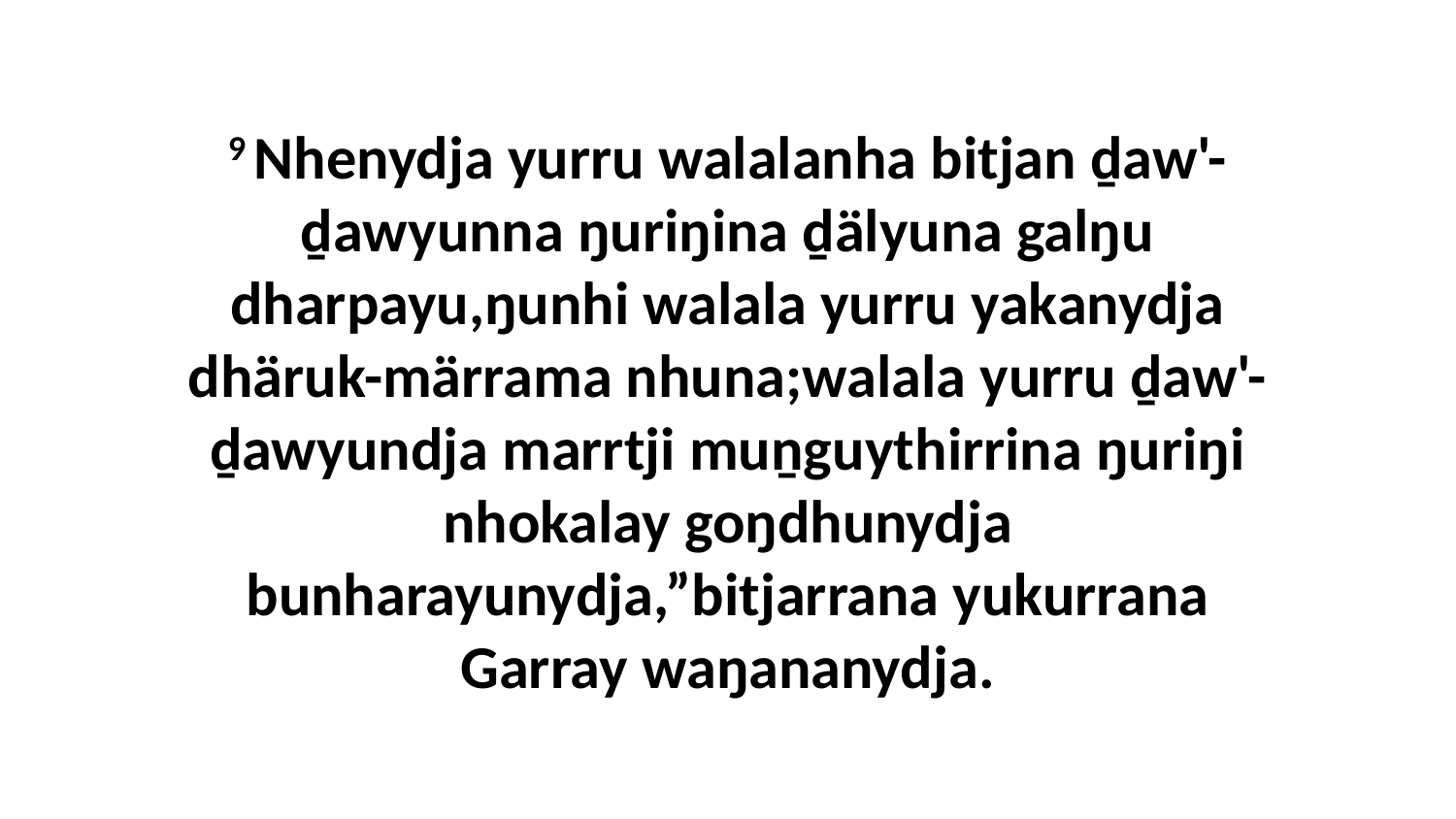

9 Nhenydja yurru walalanha bitjan ḏaw'-ḏawyunna ŋuriŋina ḏälyuna galŋu dharpayu,ŋunhi walala yurru yakanydja dhäruk-märrama nhuna;walala yurru ḏaw'-ḏawyundja marrtji muṉguythirrina ŋuriŋi nhokalay goŋdhunydja bunharayunydja,”bitjarrana yukurrana Garray waŋananydja.